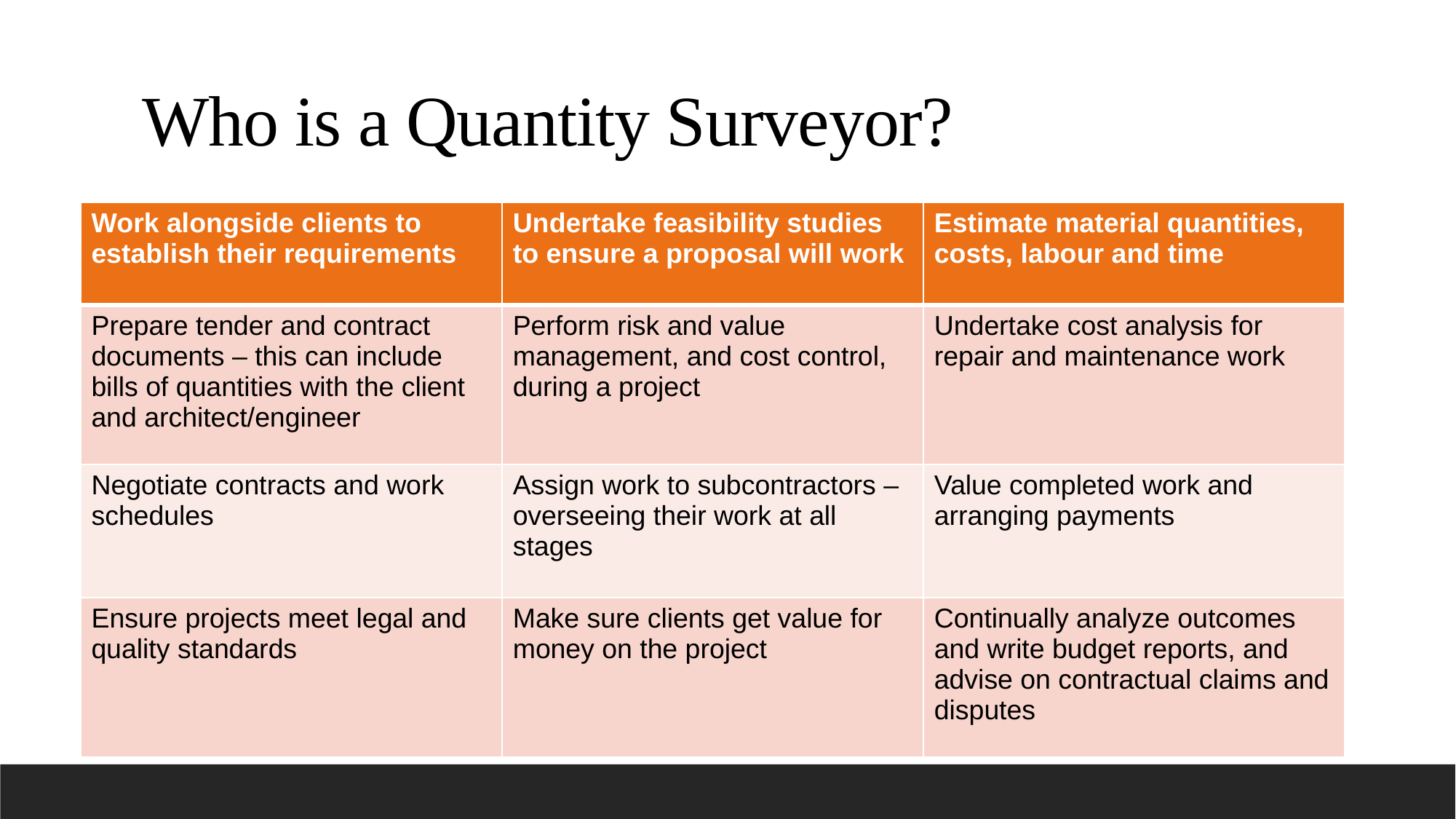

# Who is a Quantity Surveyor? A quantity surveyor will typically need to:
| Work alongside clients to establish their requirements | Undertake feasibility studies to ensure a proposal will work | Estimate material quantities, costs, labour and time |
| --- | --- | --- |
| Prepare tender and contract documents – this can include bills of quantities with the client and architect/engineer | Perform risk and value management, and cost control, during a project | Undertake cost analysis for repair and maintenance work |
| Negotiate contracts and work schedules | Assign work to subcontractors – overseeing their work at all stages | Value completed work and arranging payments |
| Ensure projects meet legal and quality standards | Make sure clients get value for money on the project | Continually analyze outcomes and write budget reports, and advise on contractual claims and disputes |